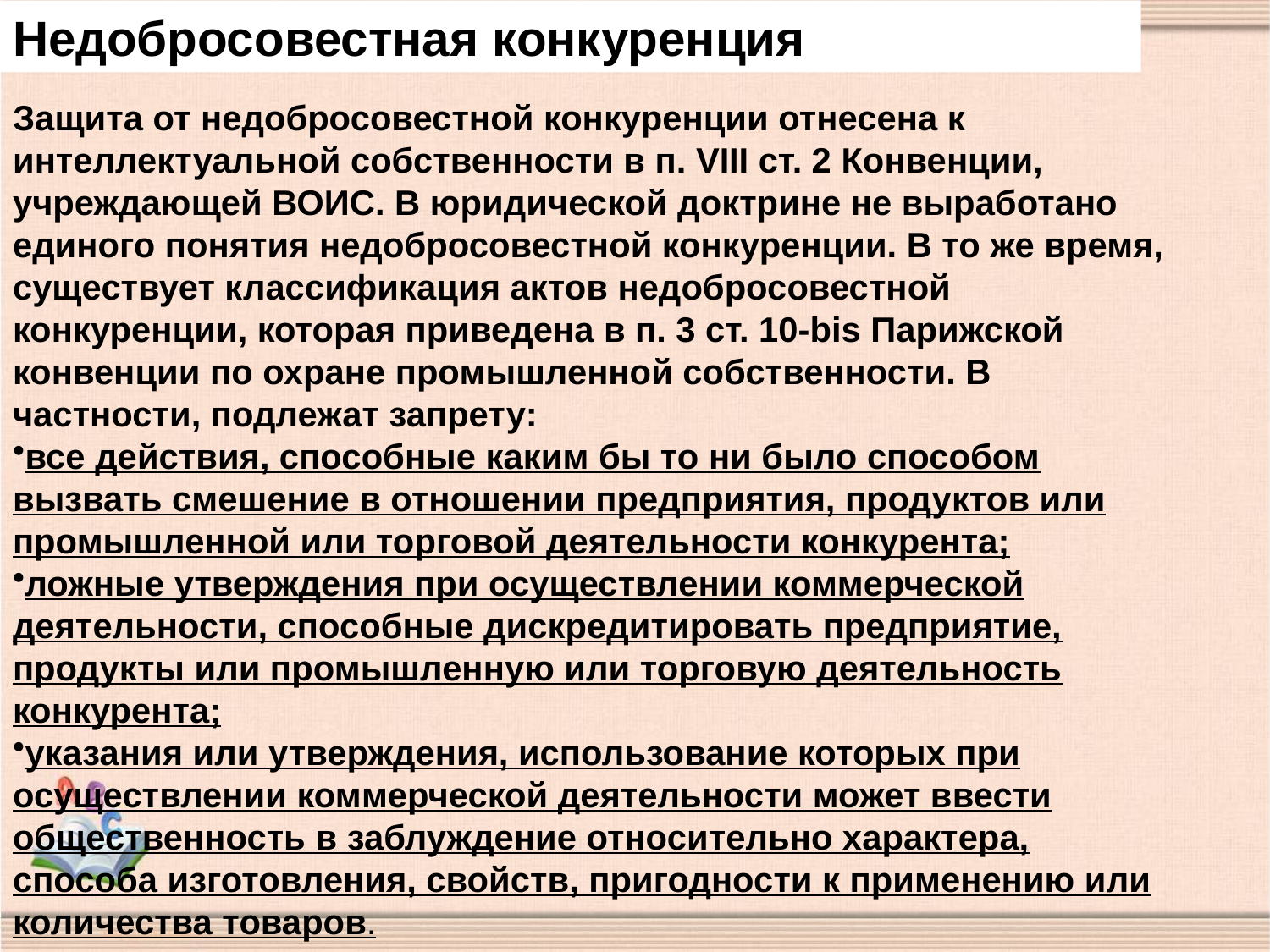

Недобросовестная конкуренция
Защита от недобросовестной конкуренции отнесена к интеллектуальной собственности в п. VIII ст. 2 Конвенции, учреждающей ВОИС. В юридической доктрине не выработано единого понятия недобросовестной конкуренции. В то же время, существует классификация актов недобросовестной конкуренции, которая приведена в п. 3 ст. 10-bis Парижской конвенции по охране промышленной собственности. В частности, подлежат запрету:
все действия, способные каким бы то ни было способом вызвать смешение в отношении предприятия, продуктов или промышленной или торговой деятельности конкурента;
ложные утверждения при осуществлении коммерческой деятельности, способные дискредитировать предприятие, продукты или промышленную или торговую деятельность конкурента;
указания или утверждения, использование которых при осуществлении коммерческой деятельности может ввести общественность в заблуждение относительно характера, способа изготовления, свойств, пригодности к применению или количества товаров.